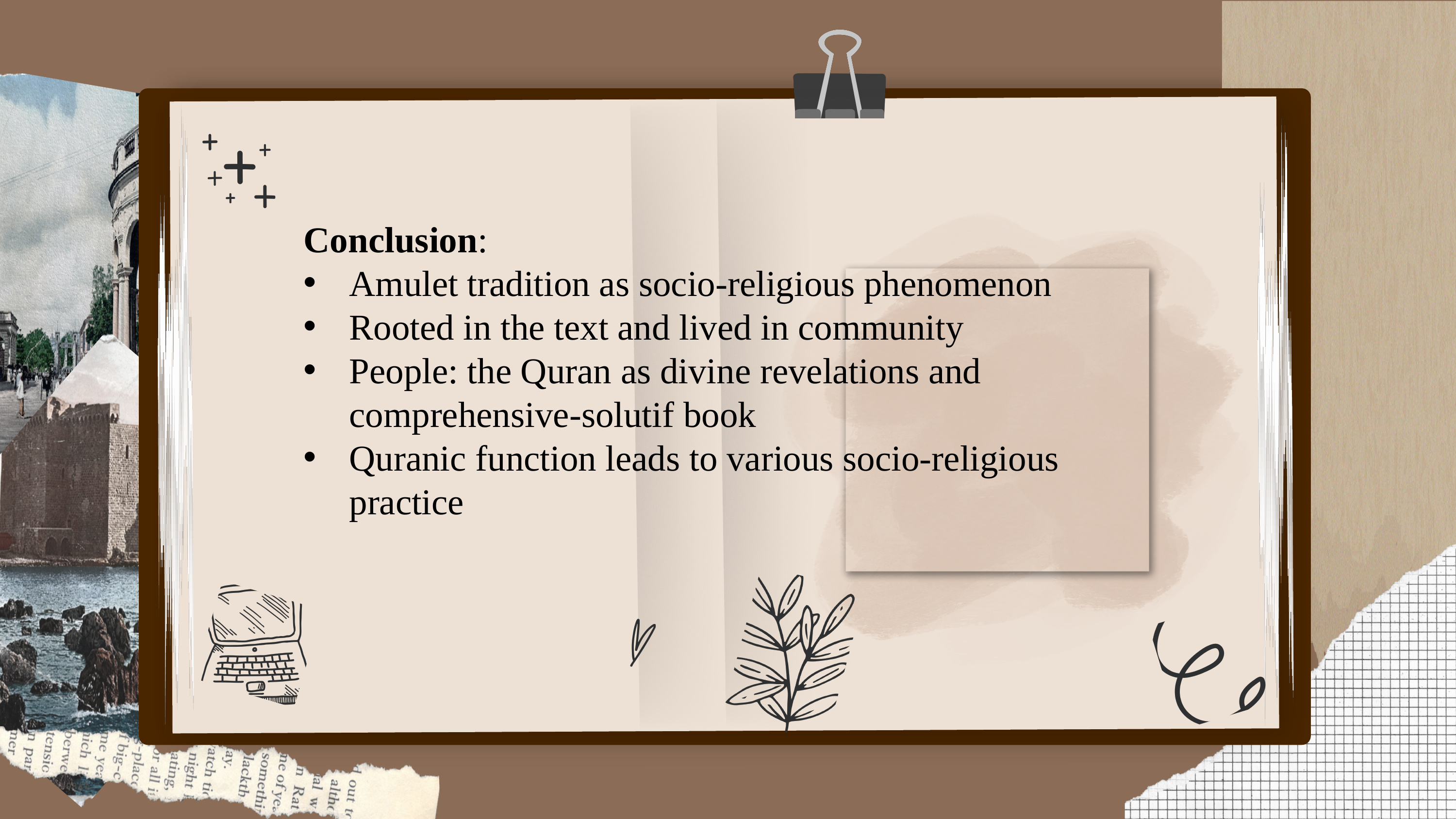

Conclusion:
Amulet tradition as socio-religious phenomenon
Rooted in the text and lived in community
People: the Quran as divine revelations and comprehensive-solutif book
Quranic function leads to various socio-religious practice